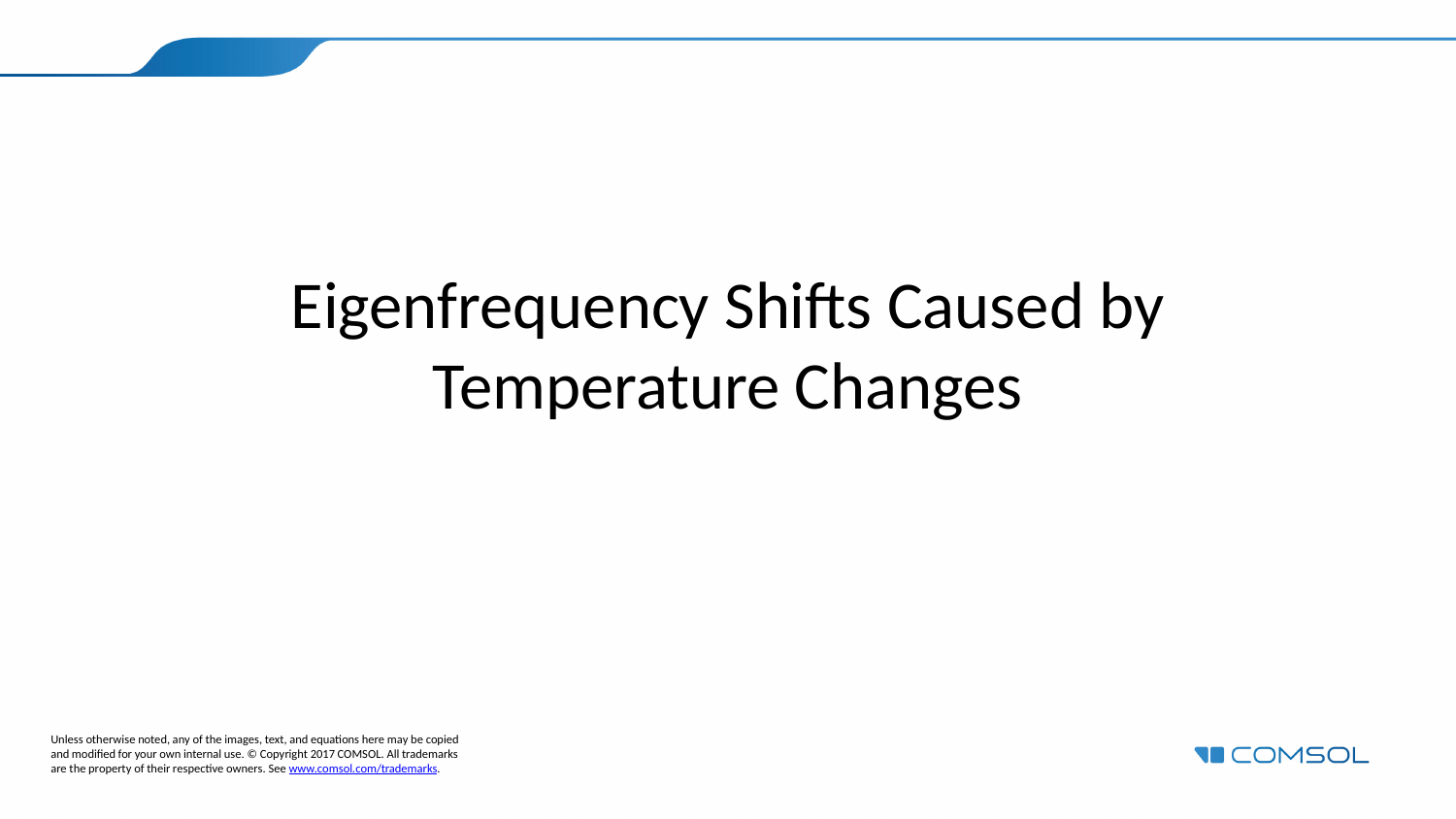

# Eigenfrequency Shifts Caused by Temperature Changes